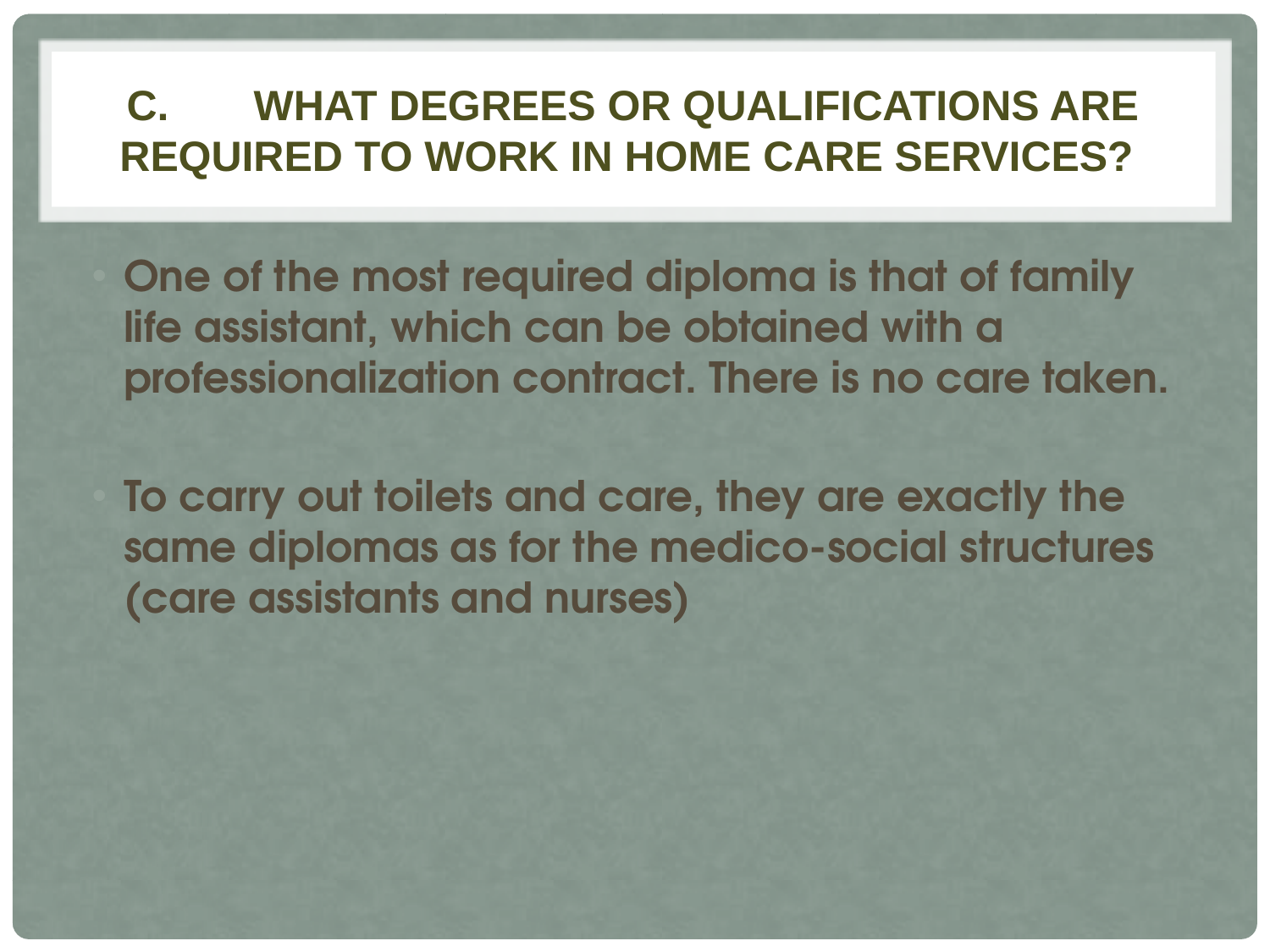

c.	What degrees or qualifications are required to work in home care services?
One of the most required diploma is that of family life assistant, which can be obtained with a professionalization contract. There is no care taken.

To carry out toilets and care, they are exactly the same diplomas as for the medico-social structures (care assistants and nurses)